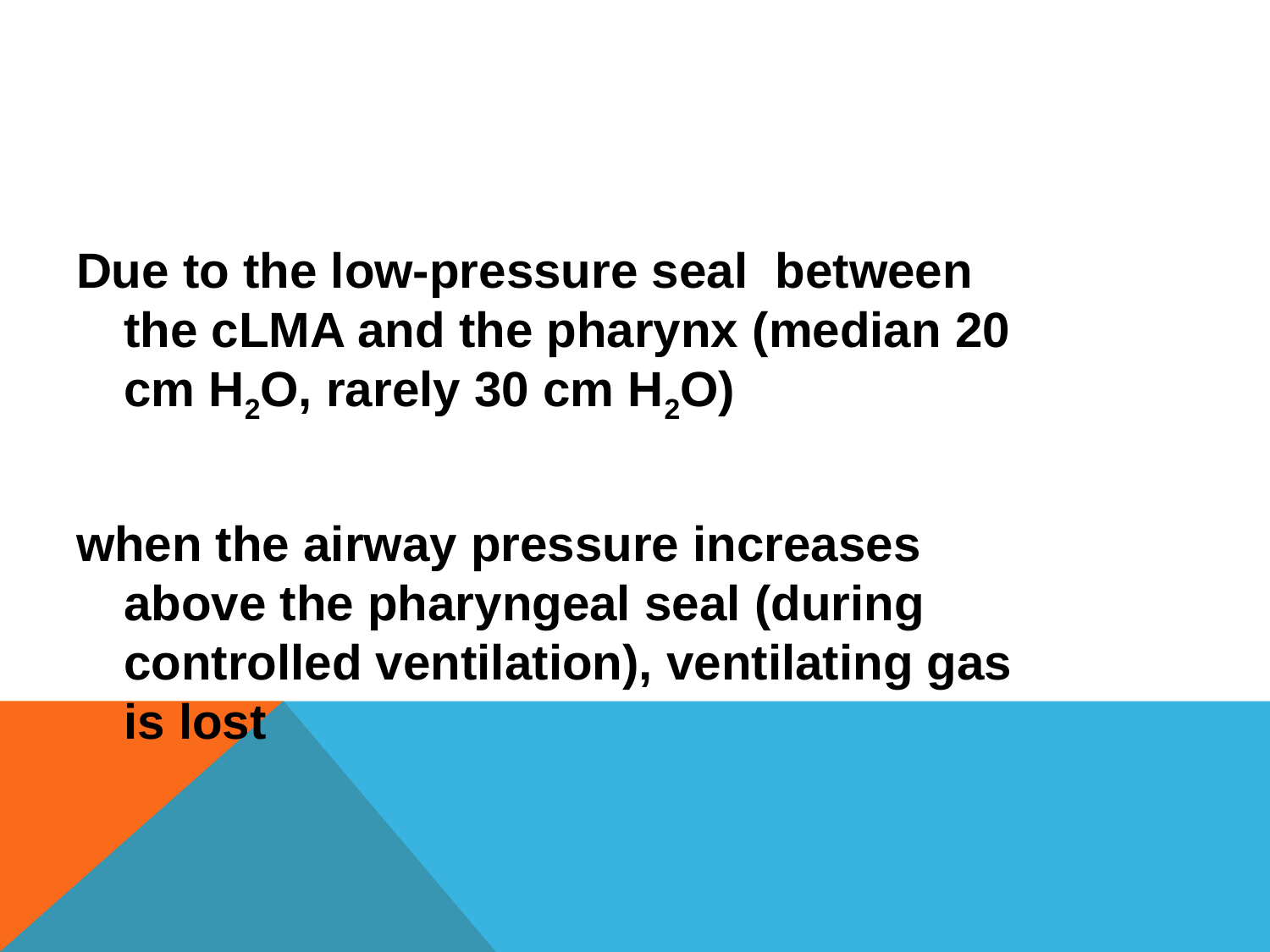

Due to the low-pressure seal  between the cLMA and the pharynx (median 20 cm H2O, rarely 30 cm H2O)

when the airway pressure increases above the pharyngeal seal (during controlled ventilation), ventilating gas is lost